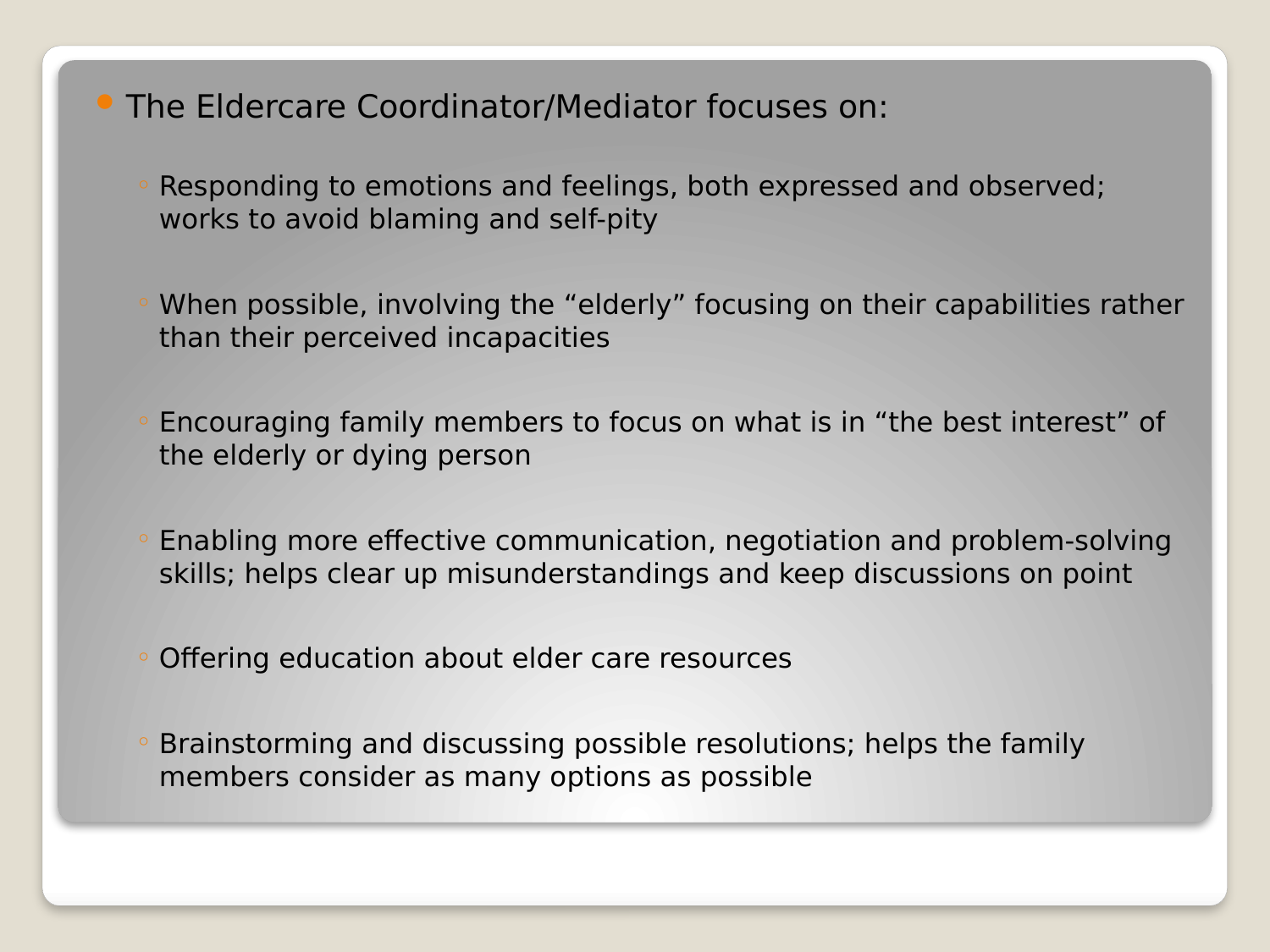

The Eldercare Coordinator/Mediator focuses on:

Responding to emotions and feelings, both expressed and observed; works to avoid blaming and self-pity

When possible, involving the “elderly” focusing on their capabilities rather than their perceived incapacities

Encouraging family members to focus on what is in “the best interest” of the elderly or dying person

Enabling more effective communication, negotiation and problem-solving skills; helps clear up misunderstandings and keep discussions on point

Offering education about elder care resources

Brainstorming and discussing possible resolutions; helps the family members consider as many options as possible

#